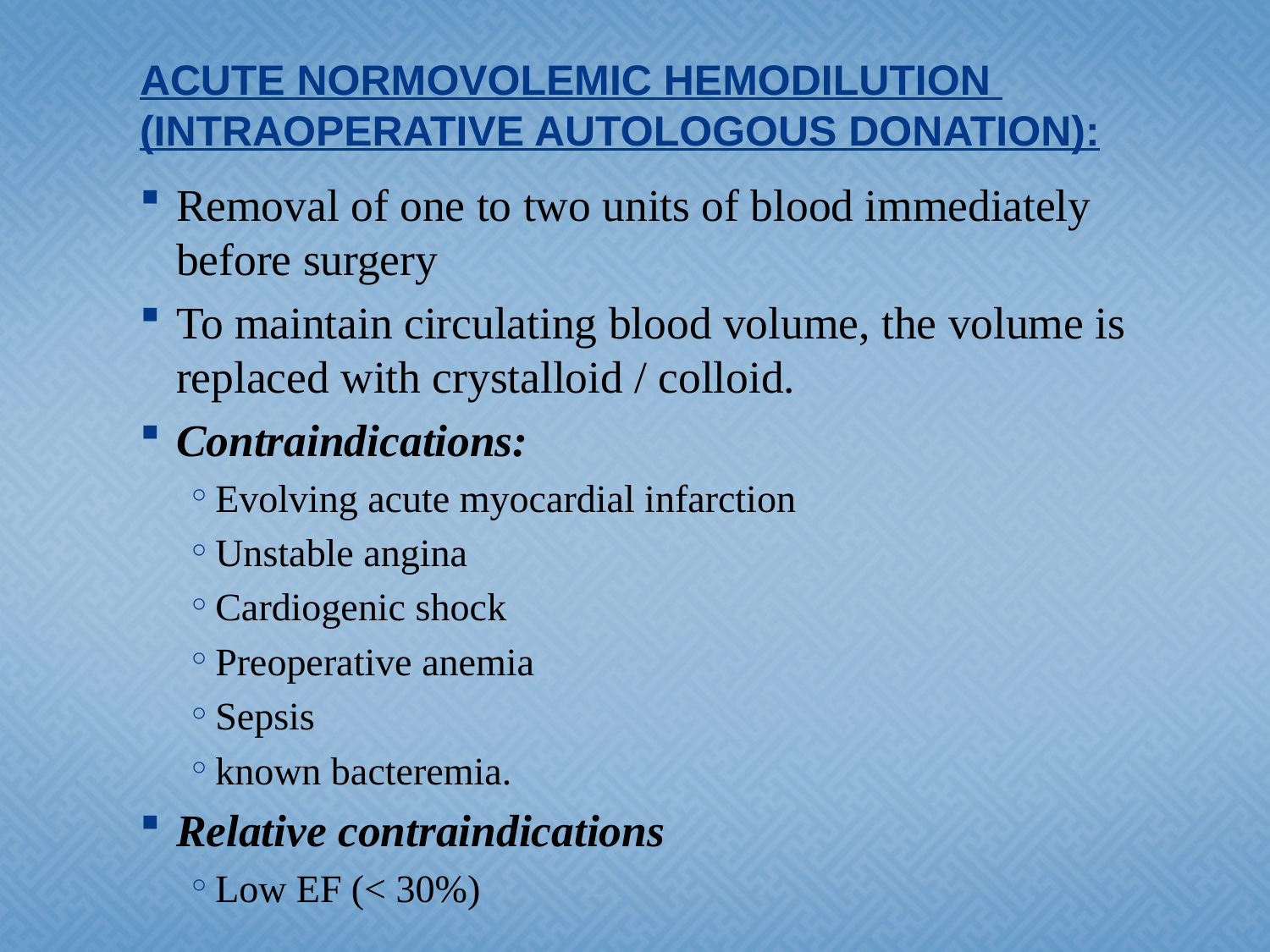

# ACUTE NORMOVOLEMIC HEMODILUTION  (INTRAOPERATIVE AUTOLOGOUS DONATION):
Removal of one to two units of blood immediately before surgery
To maintain circulating blood volume, the volume is replaced with crystalloid / colloid.
Contraindications:
Evolving acute myocardial infarction
Unstable angina
Cardiogenic shock
Preoperative anemia
Sepsis
known bacteremia.
Relative contraindications
Low EF (< 30%)